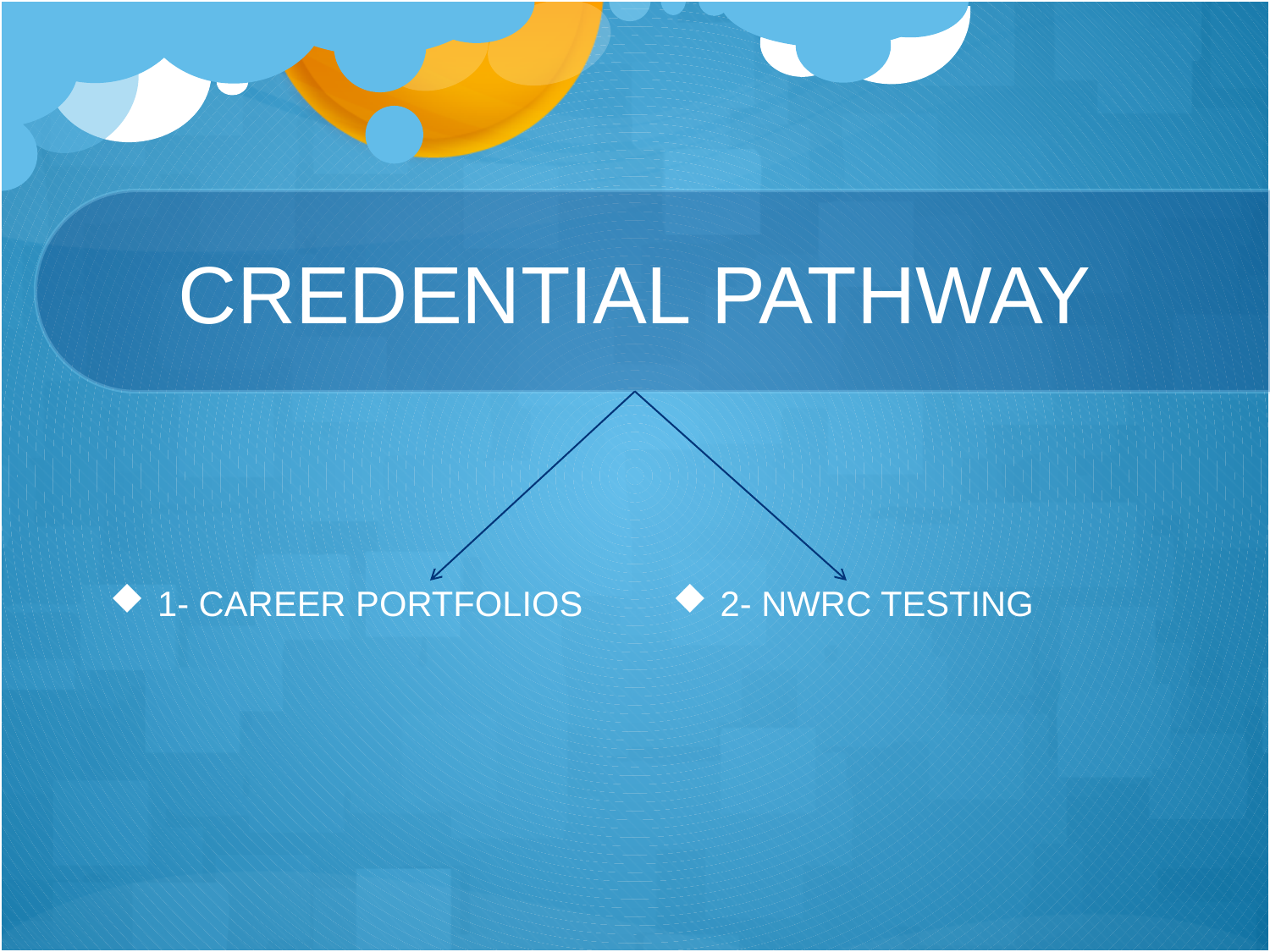

# CREDENTIAL PATHWAY

1- CAREER PORTFOLIOS

2- NWRC TESTING